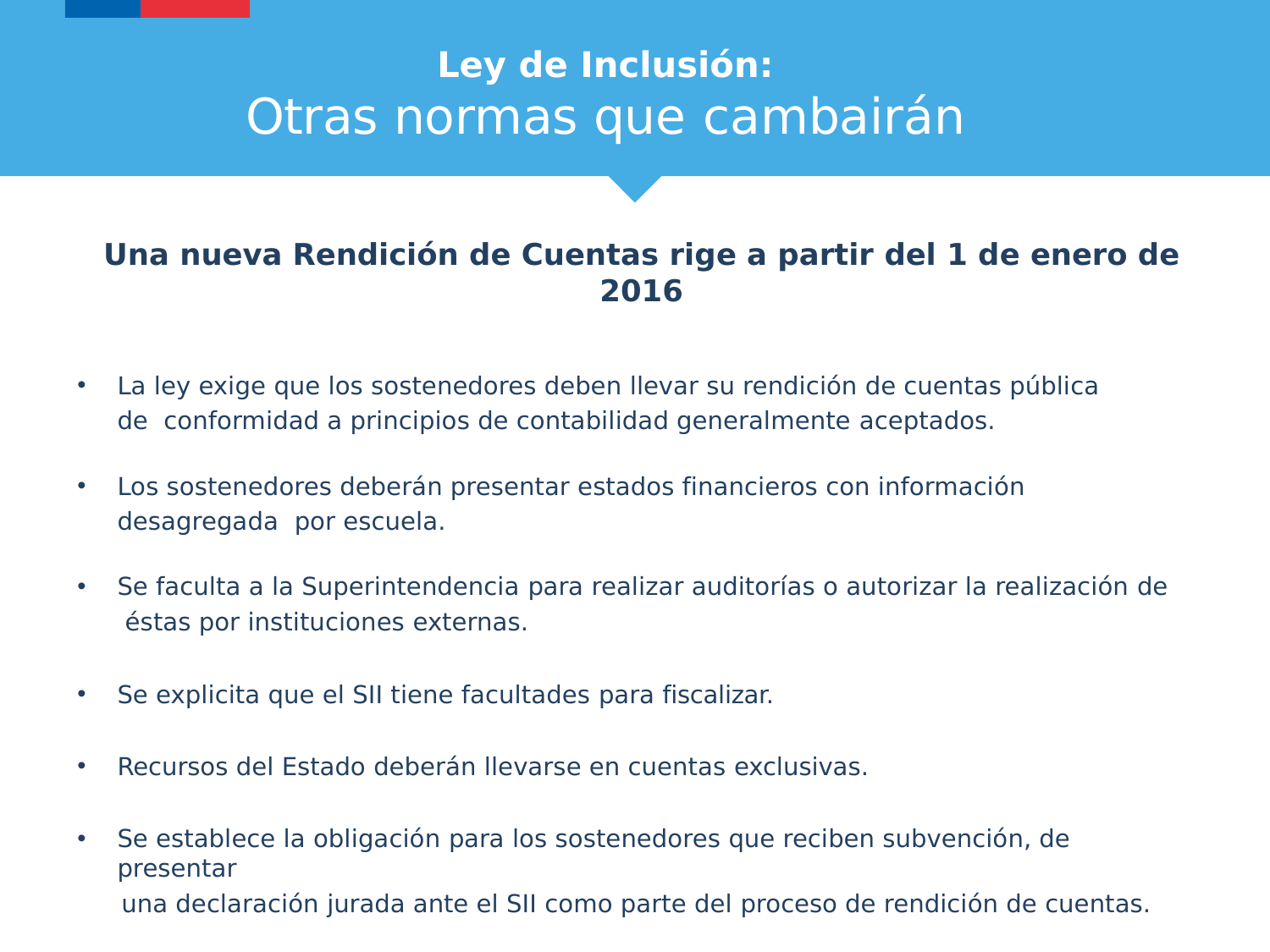

# Ley de Inclusión:
Otras normas que cambairán

Una nueva Rendición de Cuentas rige a partir del 1 de enero de 2016

La ley exige que los sostenedores deben llevar su rendición de cuentas pública de  conformidad a principios de contabilidad generalmente aceptados.

Los sostenedores deberán presentar estados financieros con información desagregada  por escuela.

Se faculta a la Superintendencia para realizar auditorías o autorizar la realización de  éstas por instituciones externas.

Se explicita que el SII tiene facultades para fiscalizar.

Recursos del Estado deberán llevarse en cuentas exclusivas.

Se establece la obligación para los sostenedores que reciben subvención, de presentar
una declaración jurada ante el SII como parte del proceso de rendición de cuentas.